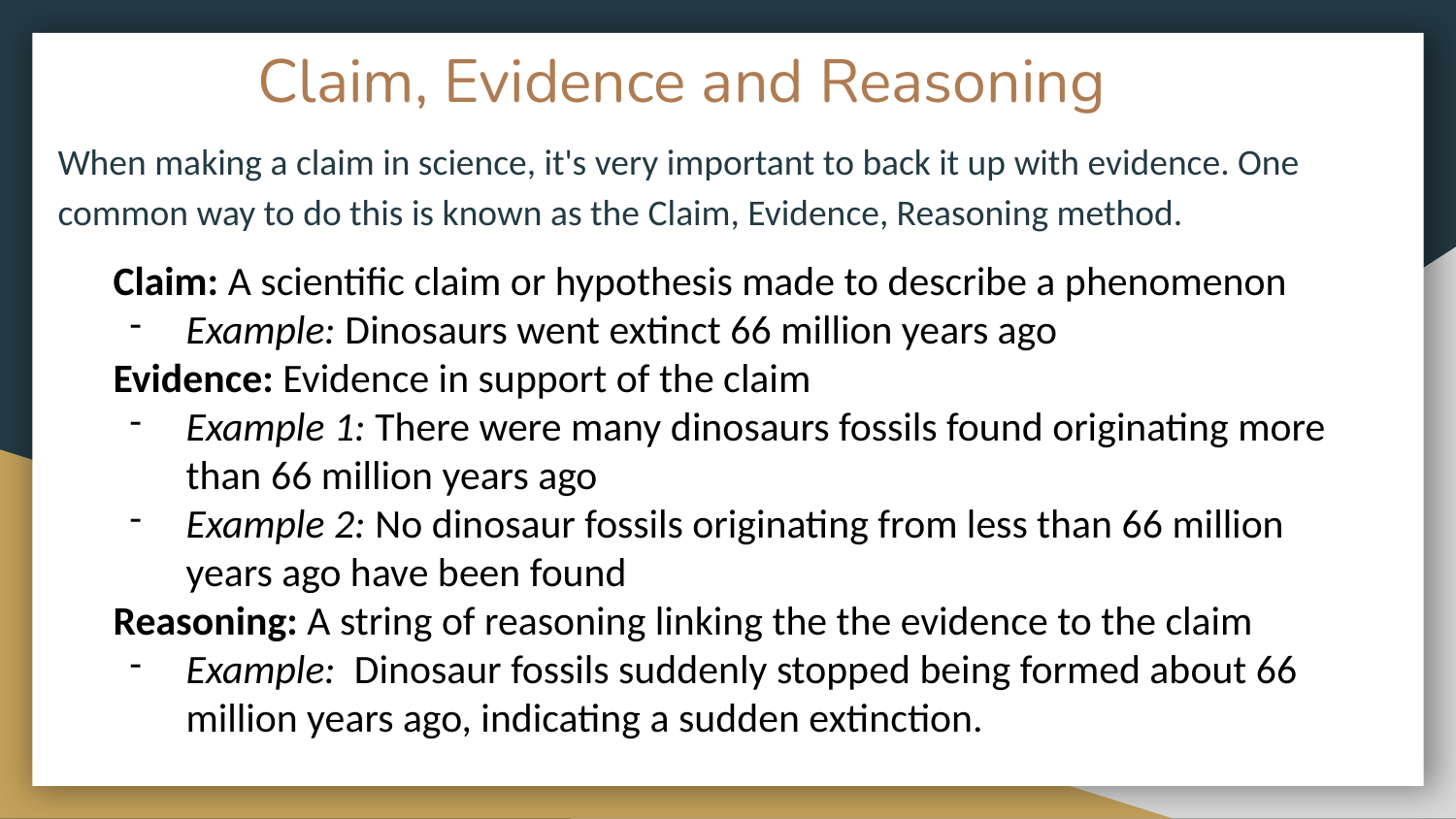

# Claim, Evidence and Reasoning
When making a claim in science, it's very important to back it up with evidence. One common way to do this is known as the Claim, Evidence, Reasoning method.
Claim: A scientific claim or hypothesis made to describe a phenomenon
Example: Dinosaurs went extinct 66 million years ago
Evidence: Evidence in support of the claim
Example 1: There were many dinosaurs fossils found originating more than 66 million years ago
Example 2: No dinosaur fossils originating from less than 66 million years ago have been found
Reasoning: A string of reasoning linking the the evidence to the claim
Example:  Dinosaur fossils suddenly stopped being formed about 66 million years ago, indicating a sudden extinction.